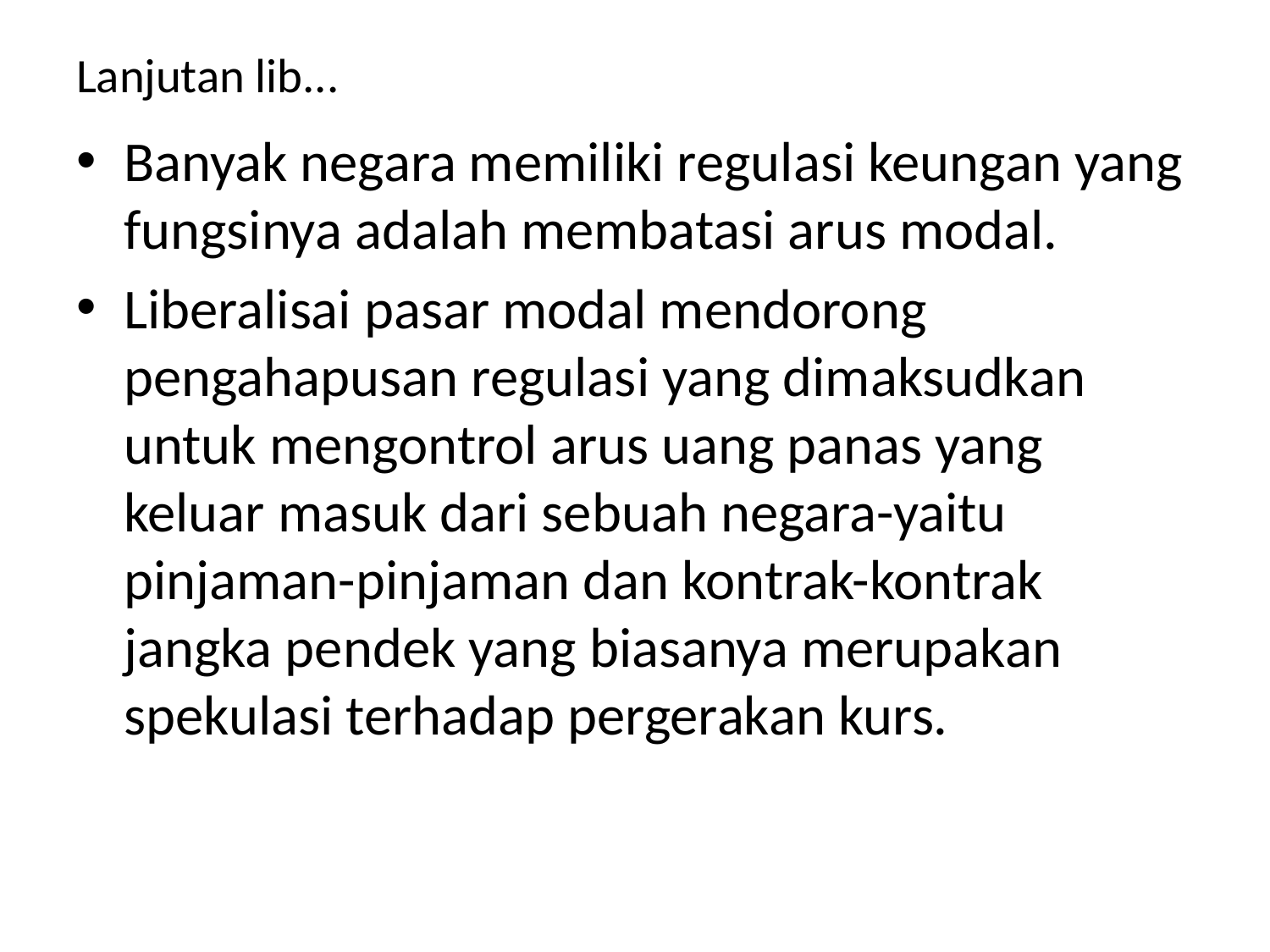

# Lanjutan lib...
Banyak negara memiliki regulasi keungan yang fungsinya adalah membatasi arus modal.
Liberalisai pasar modal mendorong pengahapusan regulasi yang dimaksudkan untuk mengontrol arus uang panas yang keluar masuk dari sebuah negara-yaitu pinjaman-pinjaman dan kontrak-kontrak jangka pendek yang biasanya merupakan spekulasi terhadap pergerakan kurs.